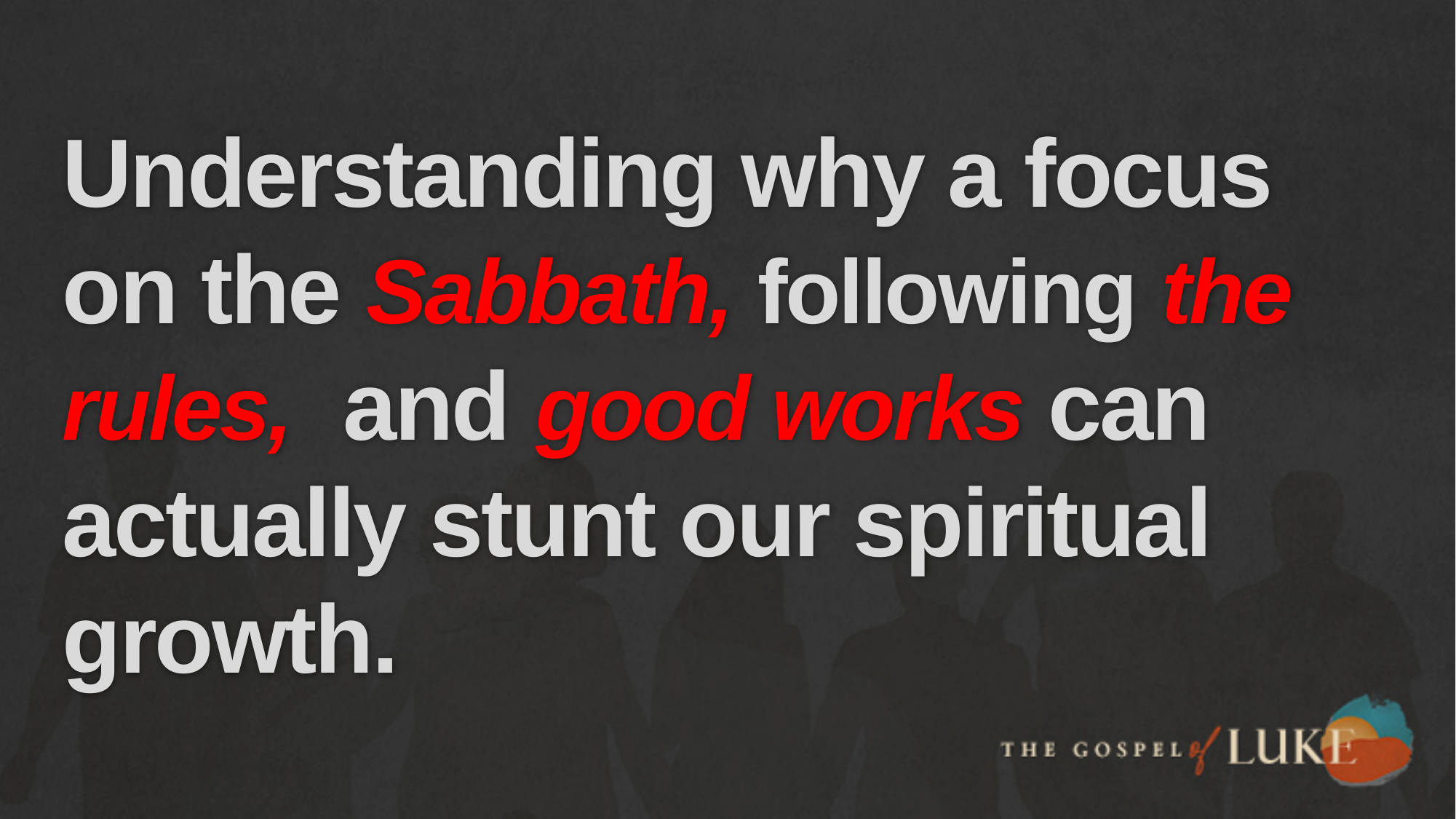

# Understanding why a focus on the Sabbath, following the rules,  and good works can actually stunt our spiritual growth.